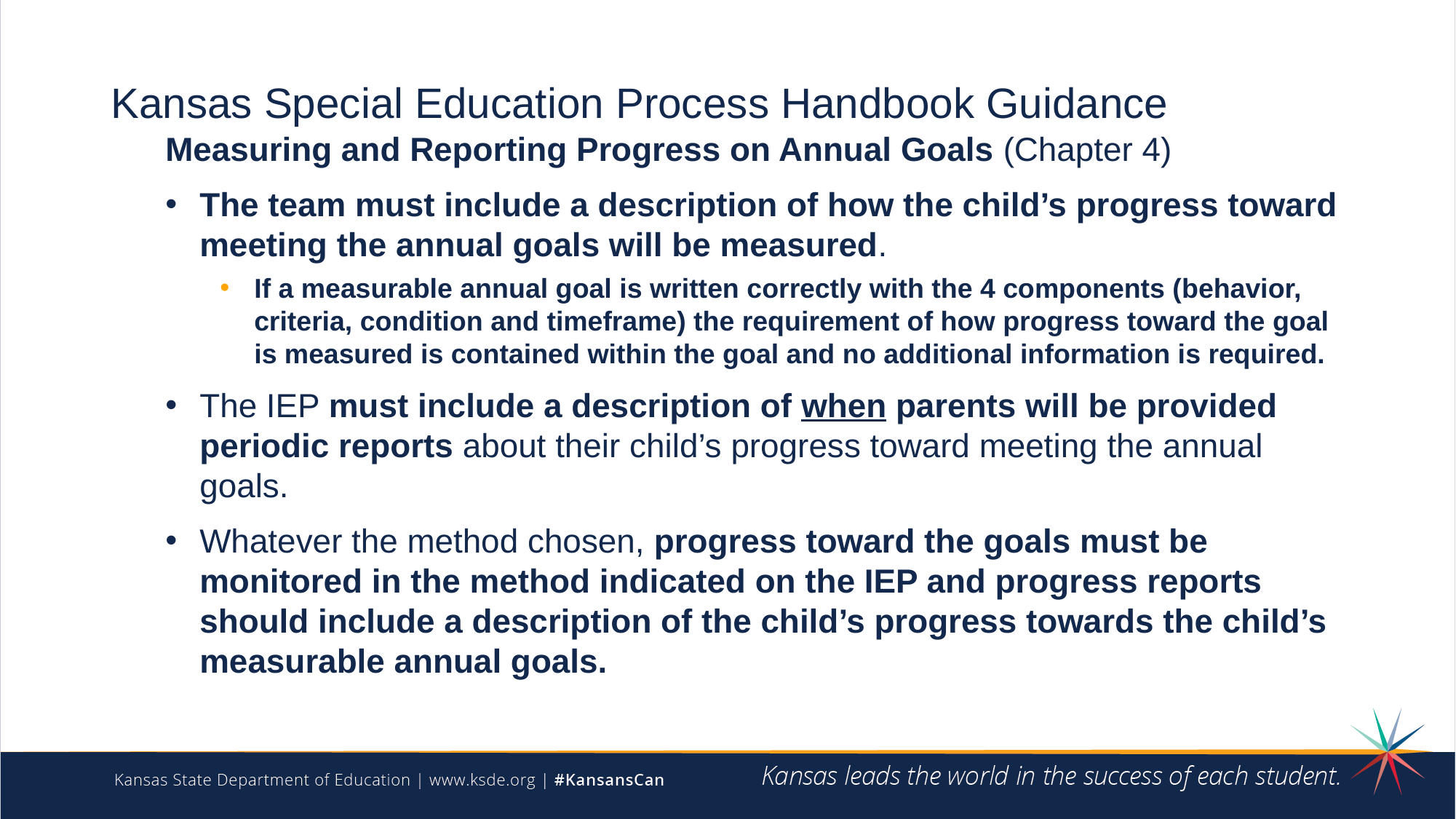

# Kansas Special Education Process Handbook Guidance
Measuring and Reporting Progress on Annual Goals (Chapter 4)
The team must include a description of how the child’s progress toward meeting the annual goals will be measured.
If a measurable annual goal is written correctly with the 4 components (behavior, criteria, condition and timeframe) the requirement of how progress toward the goal is measured is contained within the goal and no additional information is required.
The IEP must include a description of when parents will be provided periodic reports about their child’s progress toward meeting the annual goals.
Whatever the method chosen, progress toward the goals must be monitored in the method indicated on the IEP and progress reports should include a description of the child’s progress towards the child’s measurable annual goals.